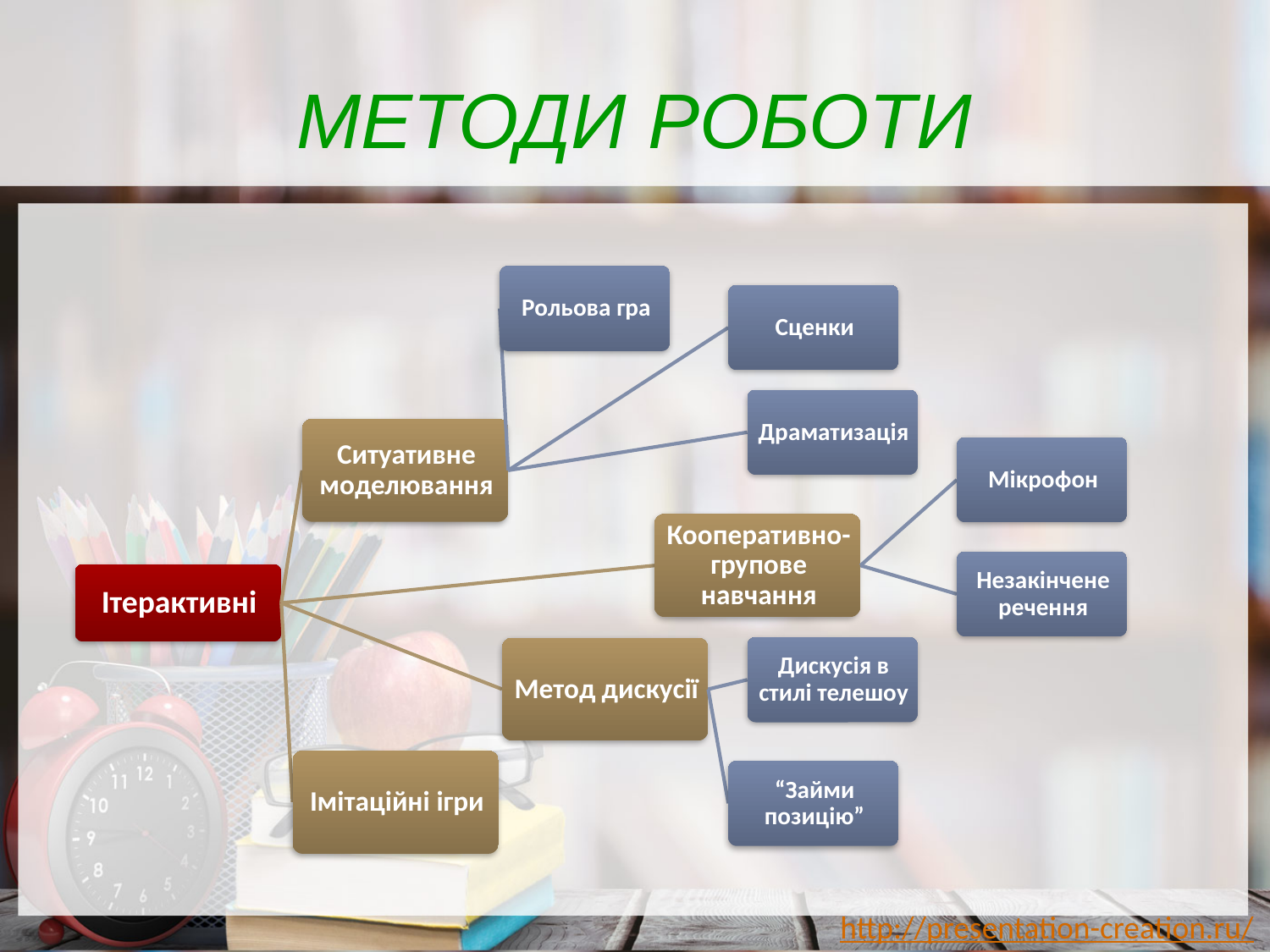

# МЕТОДИ РОБОТИ
Ітерактивні

Ситуативне моделювання

Рольова гра

Сценки

Драматизація

Кооперативно-групове навчання

Мікрофон

Незакінчене речення

Метод дискусії

Дискусія в стилі телешоу

“Займи позицію”

Імітаційні ігри